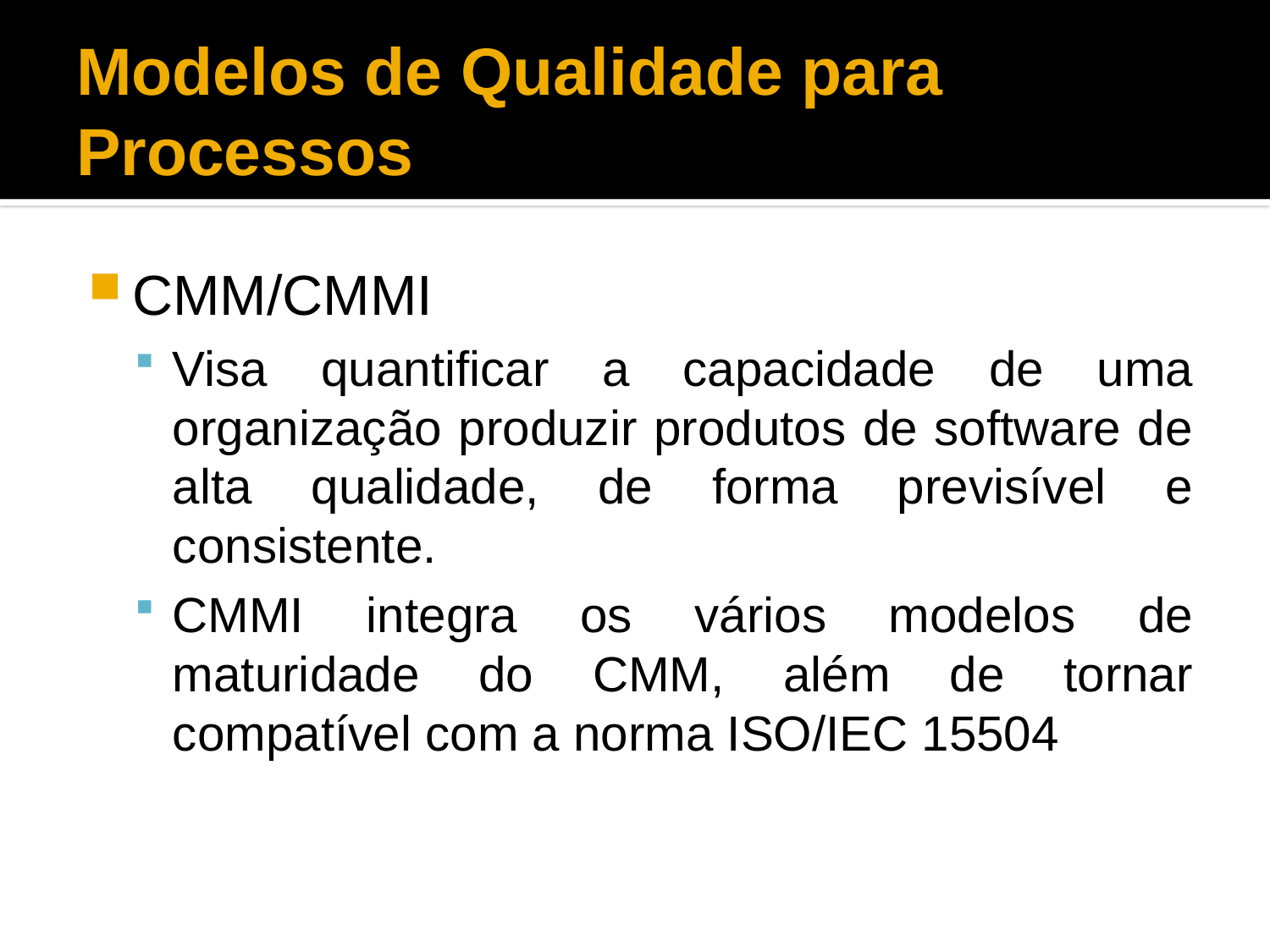

# Modelos de Qualidade para Processos
CMM/CMMI
Visa quantificar a capacidade de uma organização produzir produtos de software de alta qualidade, de forma previsível e consistente.
CMMI integra os vários modelos de maturidade do CMM, além de tornar compatível com a norma ISO/IEC 15504